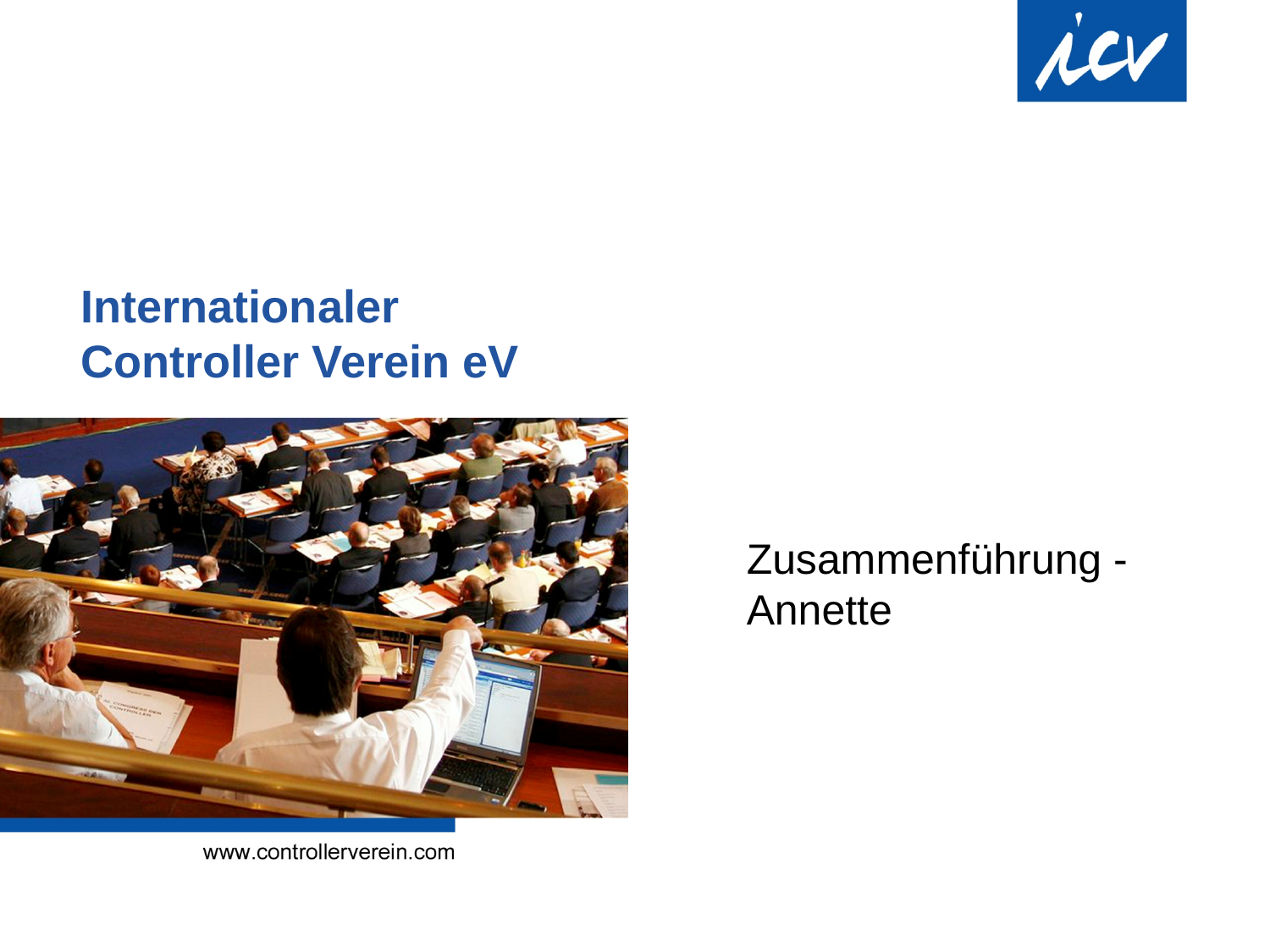

# Internationaler Controller Verein eV
Zusammenführung -
Annette